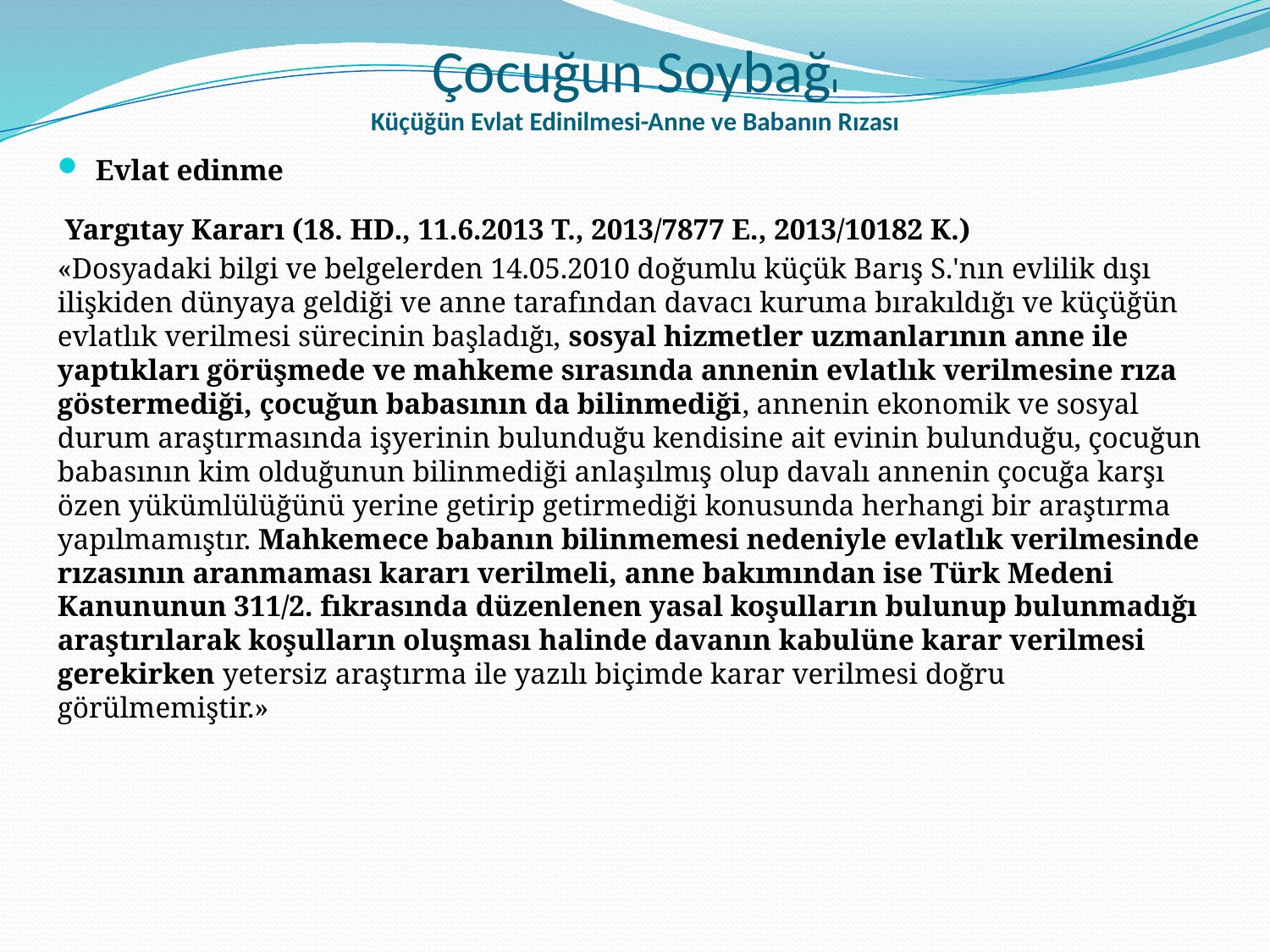

# Çocuğun Soybağı Küçüğün Evlat Edinilmesi-Anne ve Babanın Rızası
Evlat edinme

 Yargıtay Kararı (18. HD., 11.6.2013 T., 2013/7877 E., 2013/10182 K.)
«Dosyadaki bilgi ve belgelerden 14.05.2010 doğumlu küçük Barış S.'nın evlilik dışı ilişkiden dünyaya geldiği ve anne tarafından davacı kuruma bırakıldığı ve küçüğün evlatlık verilmesi sürecinin başladığı, sosyal hizmetler uzmanlarının anne ile yaptıkları görüşmede ve mahkeme sırasında annenin evlatlık verilmesine rıza göstermediği, çocuğun babasının da bilinmediği, annenin ekonomik ve sosyal durum araştırmasında işyerinin bulunduğu kendisine ait evinin bulunduğu, çocuğun babasının kim olduğunun bilinmediği anlaşılmış olup davalı annenin çocuğa karşı özen yükümlülüğünü yerine getirip getirmediği konusunda herhangi bir araştırma yapılmamıştır. Mahkemece babanın bilinmemesi nedeniyle evlatlık verilmesinde rızasının aranmaması kararı verilmeli, anne bakımından ise Türk Medeni Kanununun 311/2. fıkrasında düzenlenen yasal koşulların bulunup bulunmadığı araştırılarak koşulların oluşması halinde davanın kabulüne karar verilmesi gerekirken yetersiz araştırma ile yazılı biçimde karar verilmesi doğru görülmemiştir.»